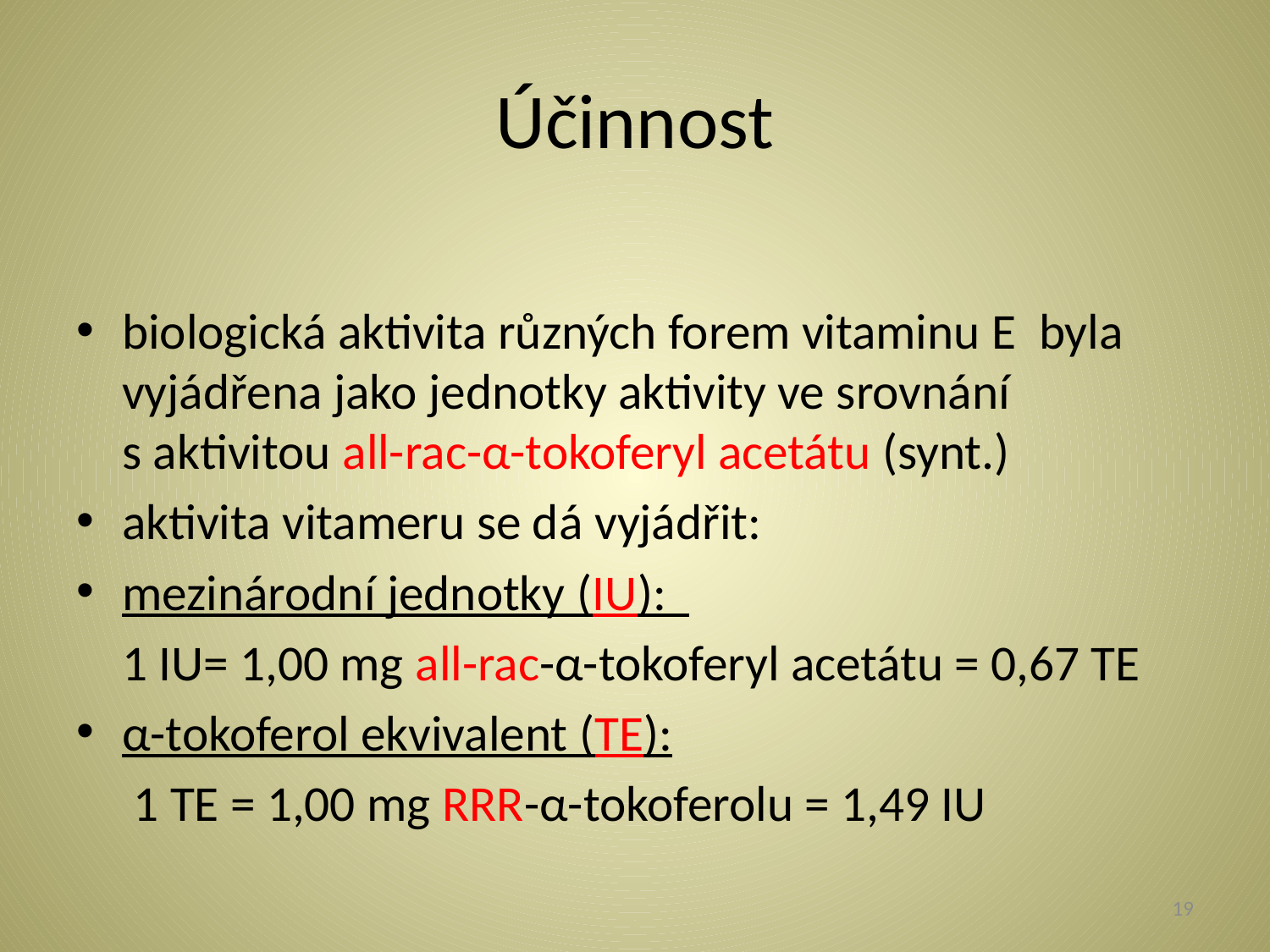

# Účinnost

biologická aktivita různých forem vitaminu E  byla vyjádřena jako jednotky aktivity ve srovnání s aktivitou all-rac-α-tokoferyl acetátu (synt.)
aktivita vitameru se dá vyjádřit:
mezinárodní jednotky (IU):
	1 IU= 1,00 mg all-rac-α-tokoferyl acetátu = 0,67 TE
α-tokoferol ekvivalent (TE):
	 1 TE = 1,00 mg RRR-α-tokoferolu = 1,49 IU

19